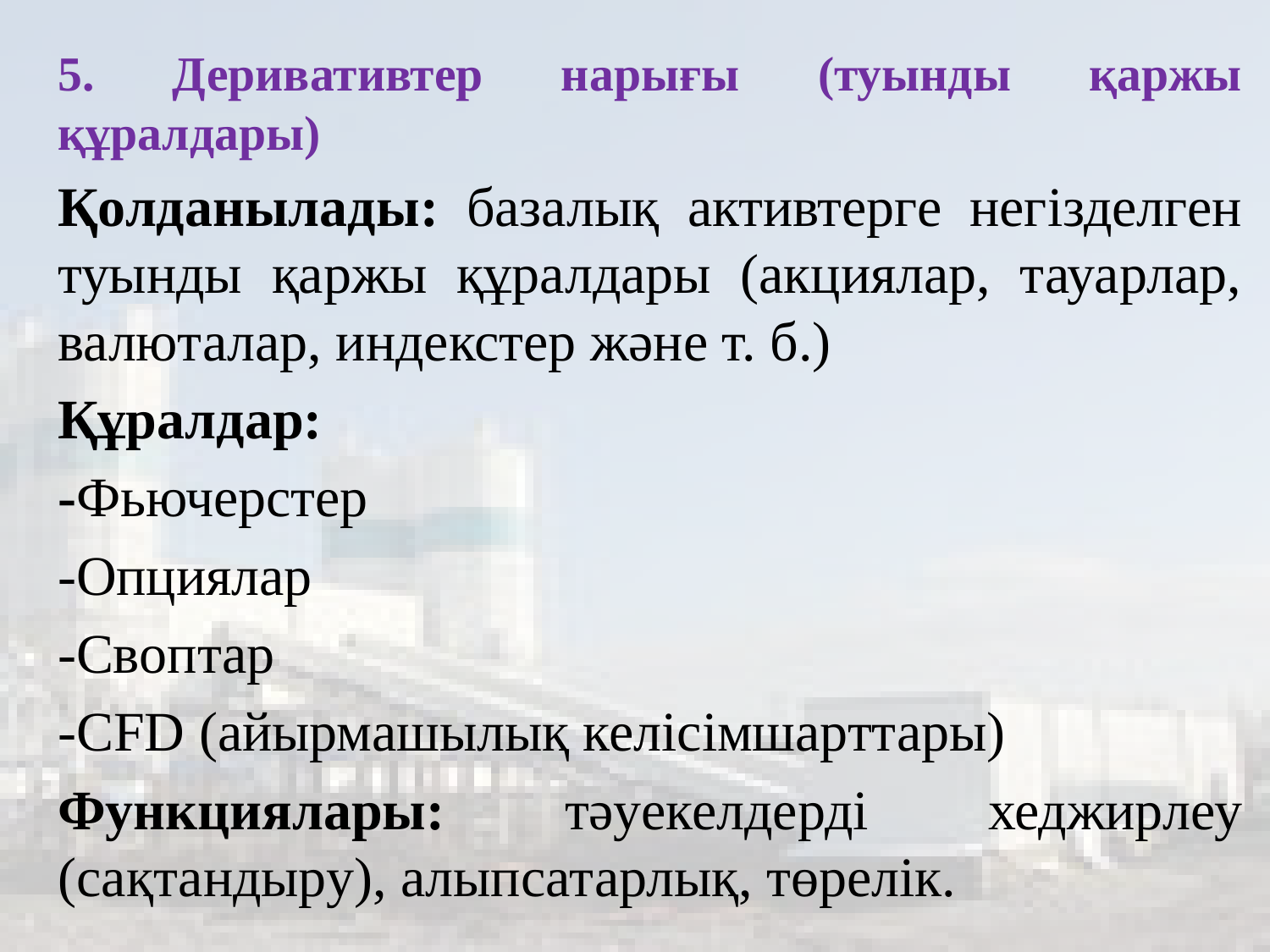

5. Деривативтер нарығы (туынды қаржы құралдары)
Қолданылады: базалық активтерге негізделген туынды қаржы құралдары (акциялар, тауарлар, валюталар, индекстер және т. б.)
Құралдар:
-Фьючерстер
-Опциялар
-Своптар
-CFD (айырмашылық келісімшарттары)
Функциялары: тәуекелдерді хеджирлеу (сақтандыру), алыпсатарлық, төрелік.